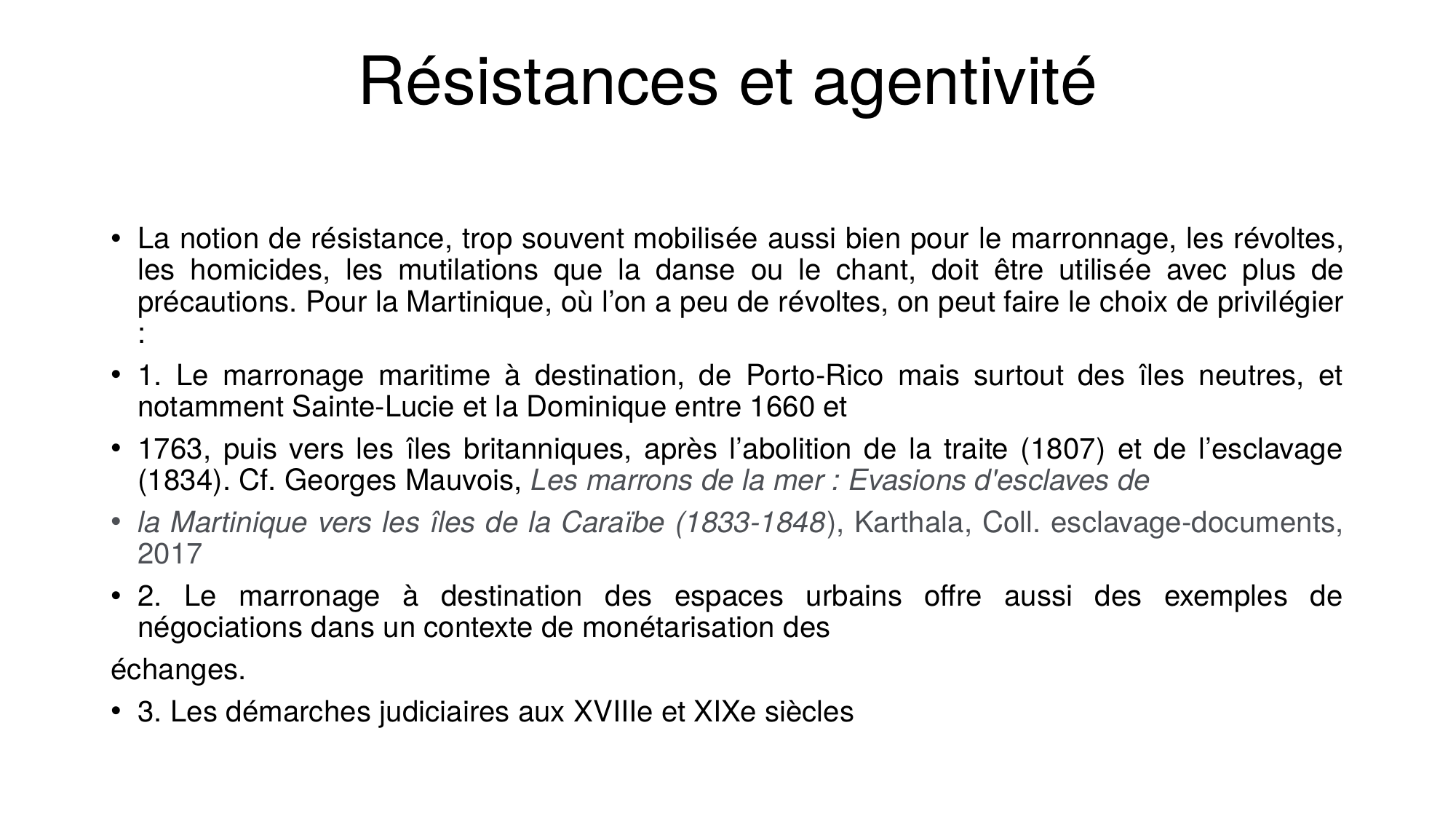

# Résistances et agentivité
La notion de résistance, trop souvent mobilisée aussi bien pour le marronnage, les révoltes, les homicides, les mutilations que la danse ou le chant, doit être utilisée avec plus de précautions. Pour la Martinique, où l’on a peu de révoltes, on peut faire le choix de privilégier :
1. Le marronage maritime à destination, de Porto-Rico mais surtout des îles neutres, et notamment Sainte-Lucie et la Dominique entre 1660 et
1763, puis vers les îles britanniques, après l’abolition de la traite (1807) et de l’esclavage (1834). Cf. Georges Mauvois, Les marrons de la mer : Evasions d'esclaves de
la Martinique vers les îles de la Caraïbe (1833-1848), Karthala, Coll. esclavage-documents, 2017
2. Le marronage à destination des espaces urbains offre aussi des exemples de négociations dans un contexte de monétarisation des
échanges.
3. Les démarches judiciaires aux XVIIIe et XIXe siècles